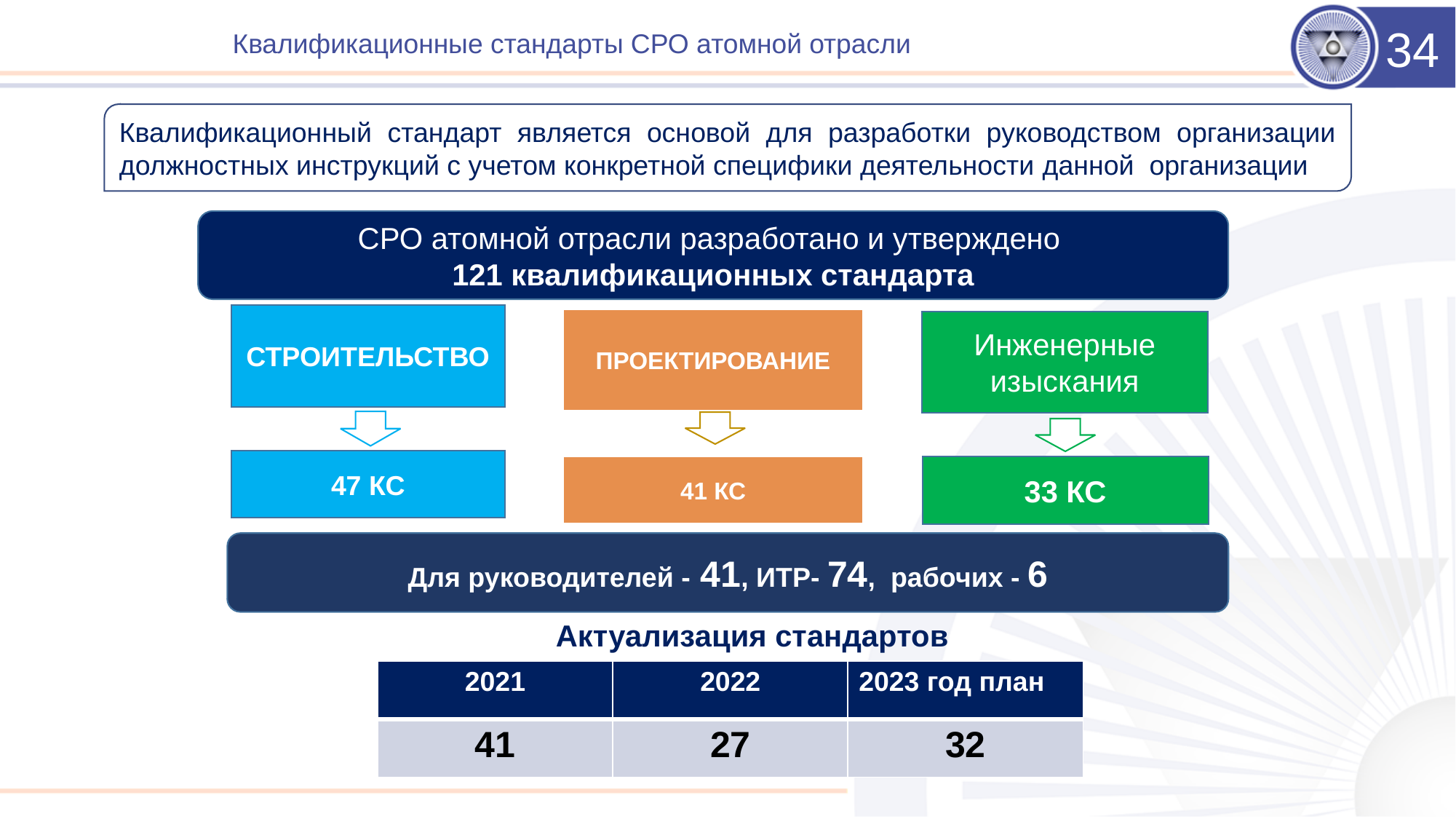

# Квалификационные стандарты СРО атомной отрасли
34
Квалификационный стандарт является основой для разработки руководством организации должностных инструкций с учетом конкретной специфики деятельности данной  организации
СРО атомной отрасли разработано и утверждено
121 квалификационных стандарта
СТРОИТЕЛЬСТВО
ПРОЕКТИРОВАНИЕ
Инженерные изыскания

47 КС
41 КС
33 КС
Для руководителей - 41, ИТР- 74,  рабочих - 6
Актуализация стандартов
| 2021 | 2022 | 2023 год план |
| --- | --- | --- |
| 41 | 27 | 32 |